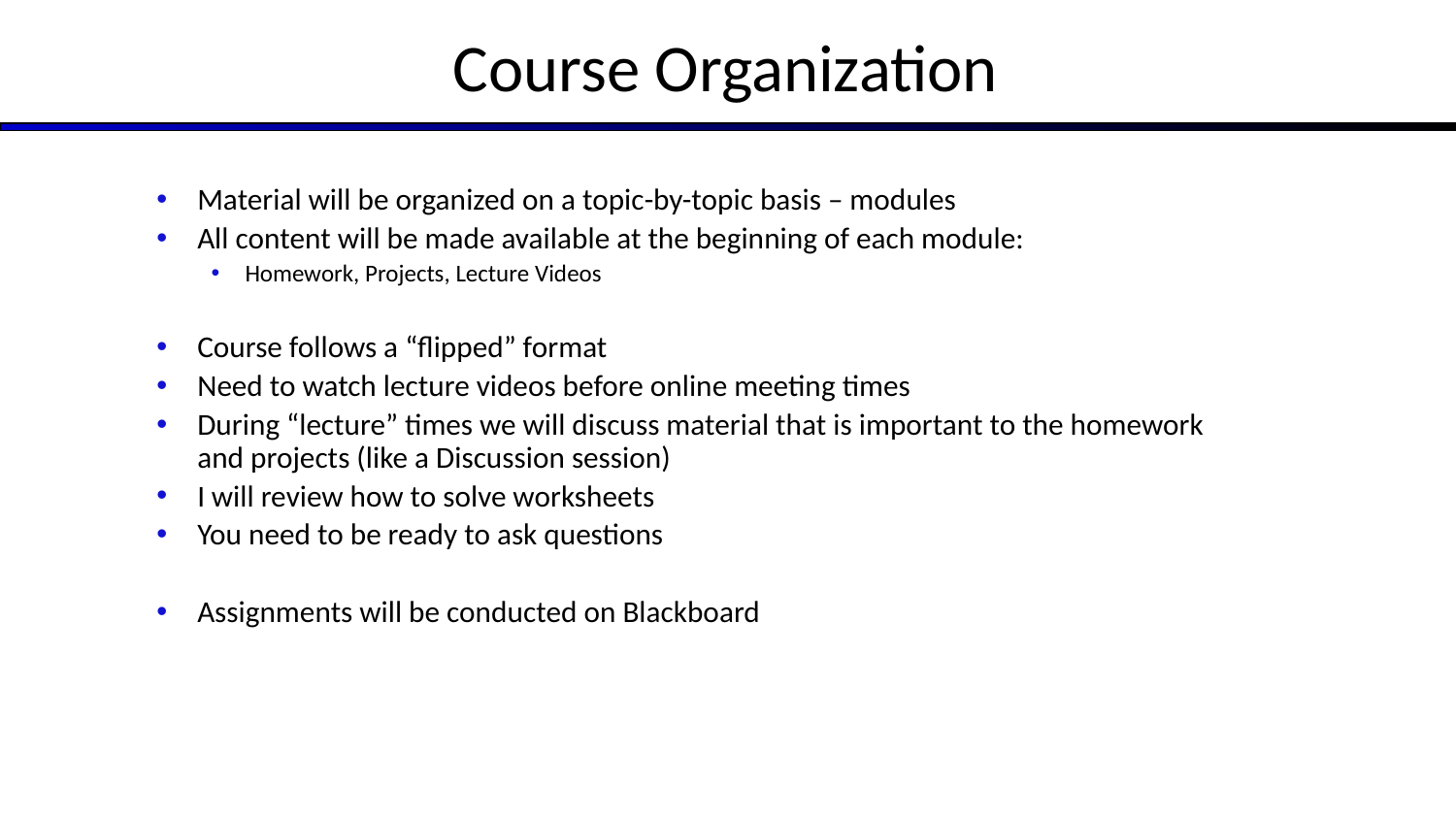

# Course Organization
Material will be organized on a topic-by-topic basis – modules
All content will be made available at the beginning of each module:
Homework, Projects, Lecture Videos

Course follows a “flipped” format
Need to watch lecture videos before online meeting times
During “lecture” times we will discuss material that is important to the homework and projects (like a Discussion session)
I will review how to solve worksheets
You need to be ready to ask questions

Assignments will be conducted on Blackboard